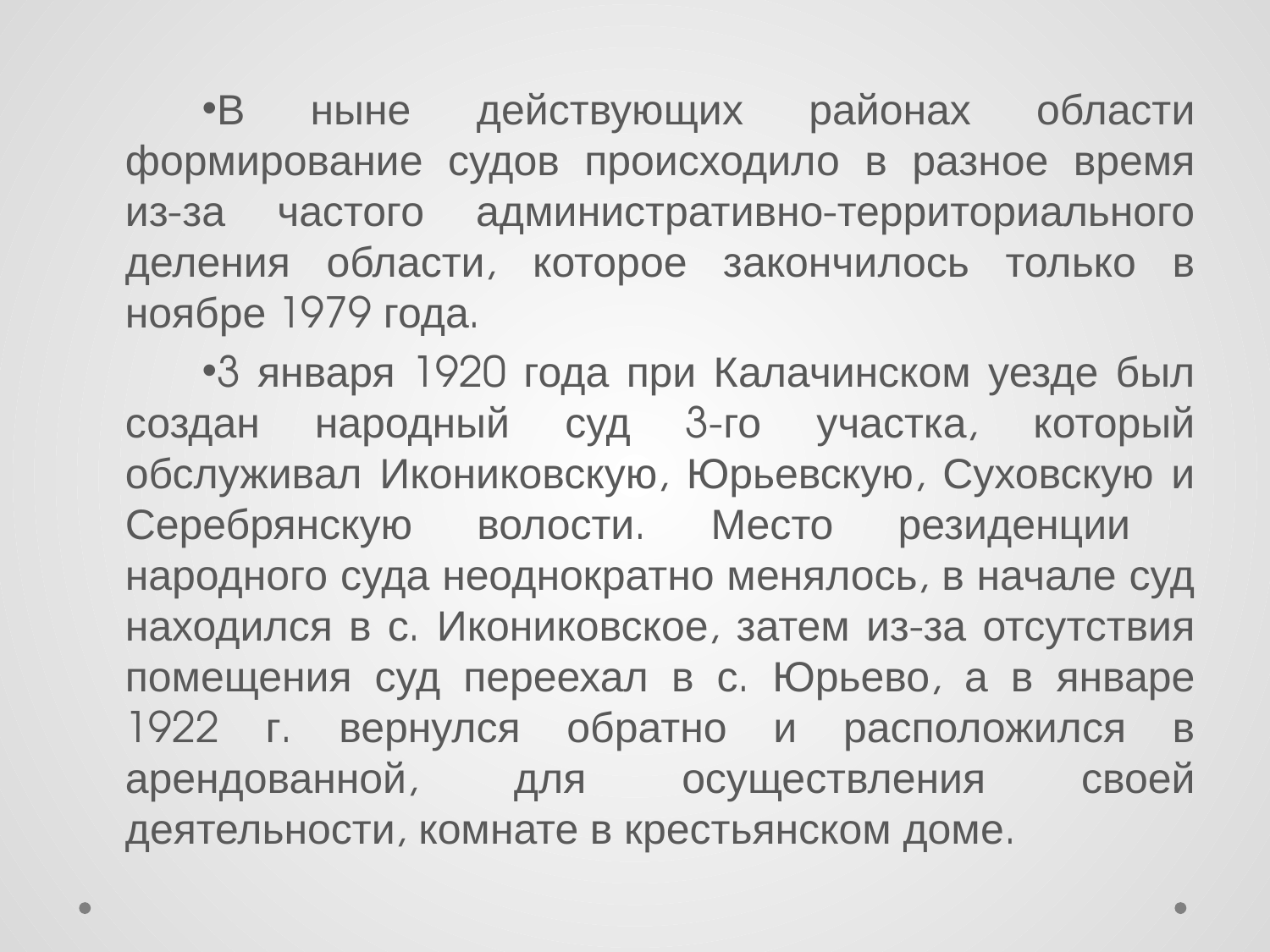

В ныне действующих районах области формирование судов происходило в разное время из-за частого административно-территориального деления области, которое закончилось только в ноябре 1979 года.
3 января 1920 года при Калачинском уезде был создан народный суд 3-го участка, который обслуживал Икониковскую, Юрьевскую, Суховскую и Серебрянскую волости. Место резиденции  народного суда неоднократно менялось, в начале суд находился в с. Икониковское, затем из-за отсутствия помещения суд переехал в с. Юрьево, а в январе 1922 г. вернулся обратно и расположился в арендованной, для осуществления своей деятельности, комнате в крестьянском доме.